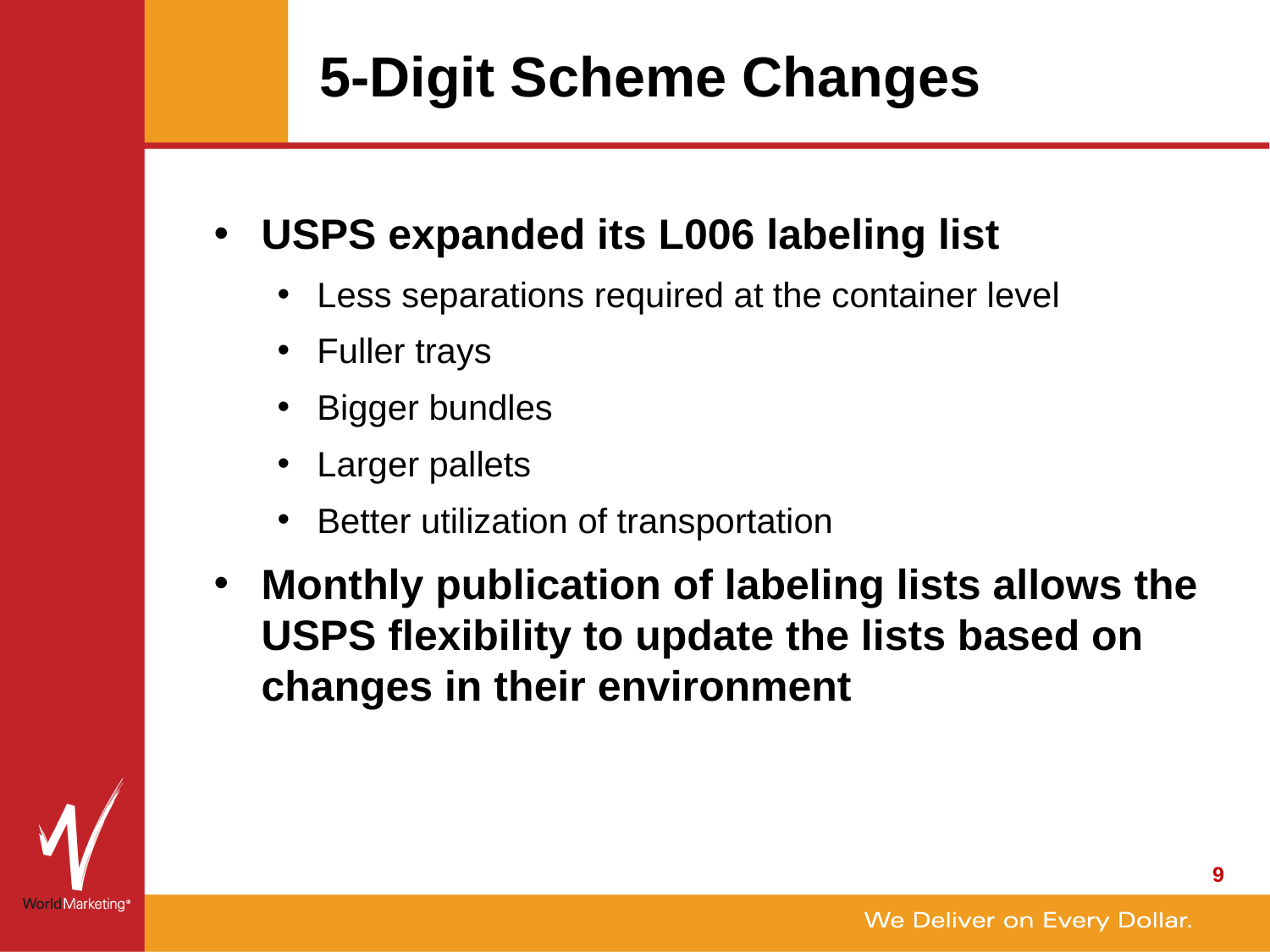

# 5-Digit Scheme Changes
USPS expanded its L006 labeling list
Less separations required at the container level
Fuller trays
Bigger bundles
Larger pallets
Better utilization of transportation
Monthly publication of labeling lists allows the USPS flexibility to update the lists based on changes in their environment

9